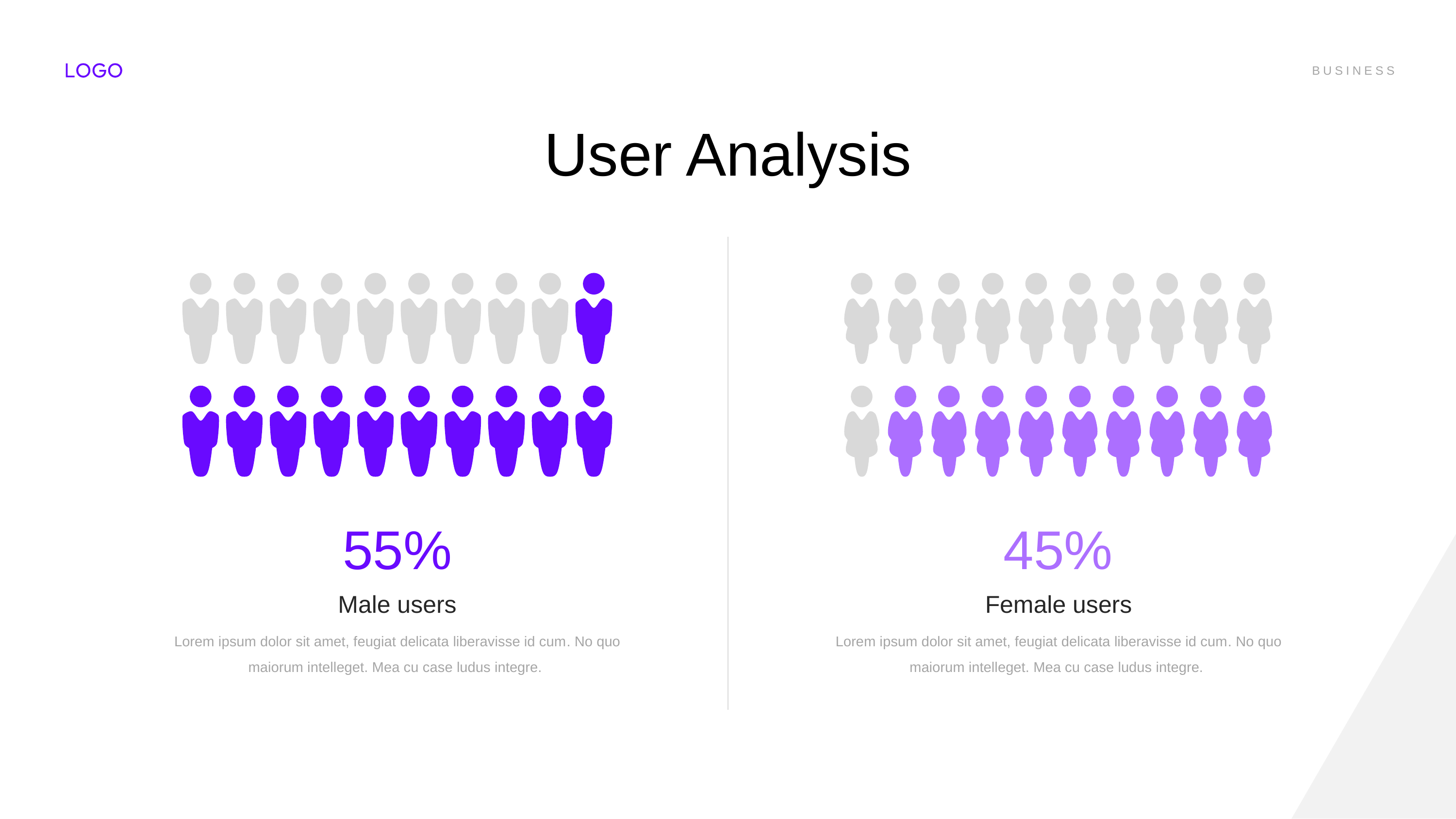

User Analysis

55%
45%
Male users
Lorem ipsum dolor sit amet, feugiat delicata liberavisse id cum. No quo maiorum intelleget. Mea cu case ludus integre.
Female users
Lorem ipsum dolor sit amet, feugiat delicata liberavisse id cum. No quo maiorum intelleget. Mea cu case ludus integre.